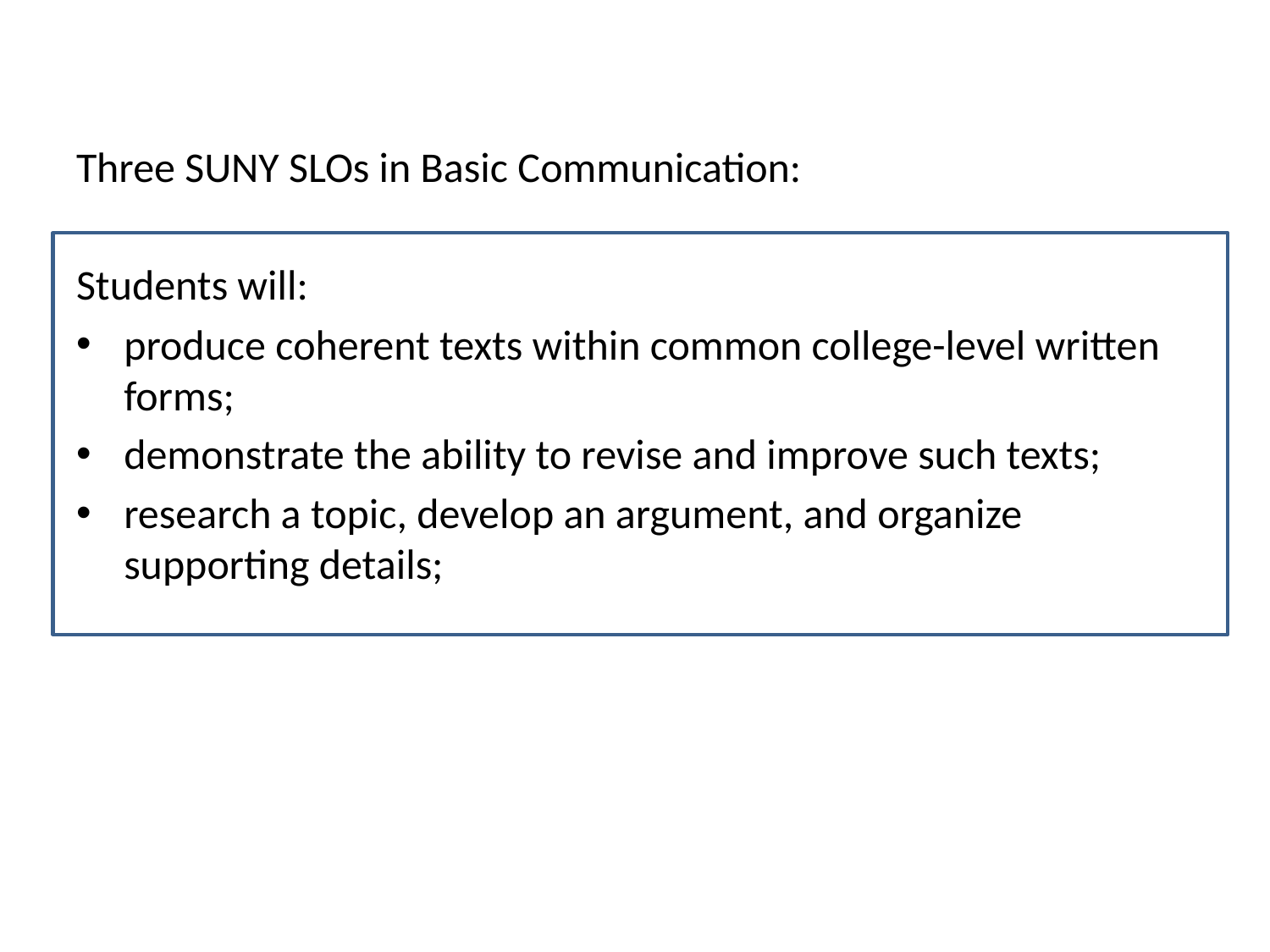

Three SUNY SLOs in Basic Communication:

Students will:
produce coherent texts within common college-level written forms;
demonstrate the ability to revise and improve such texts;
research a topic, develop an argument, and organize supporting details;